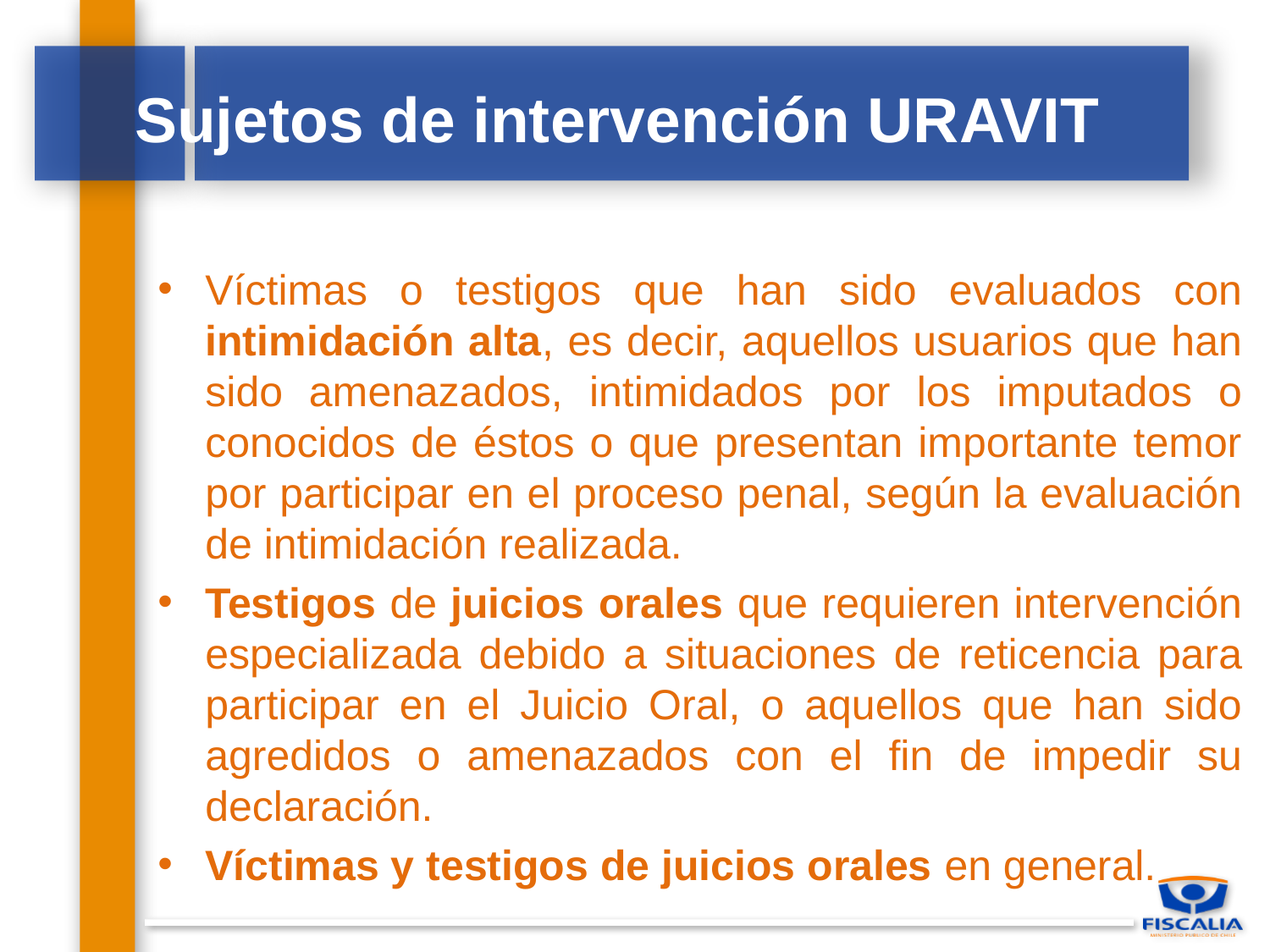

# Sujetos de intervención URAVIT
Víctimas o testigos que han sido evaluados con intimidación alta, es decir, aquellos usuarios que han sido amenazados, intimidados por los imputados o conocidos de éstos o que presentan importante temor por participar en el proceso penal, según la evaluación de intimidación realizada.
Testigos de juicios orales que requieren intervención especializada debido a situaciones de reticencia para participar en el Juicio Oral, o aquellos que han sido agredidos o amenazados con el fin de impedir su declaración.
Víctimas y testigos de juicios orales en general.